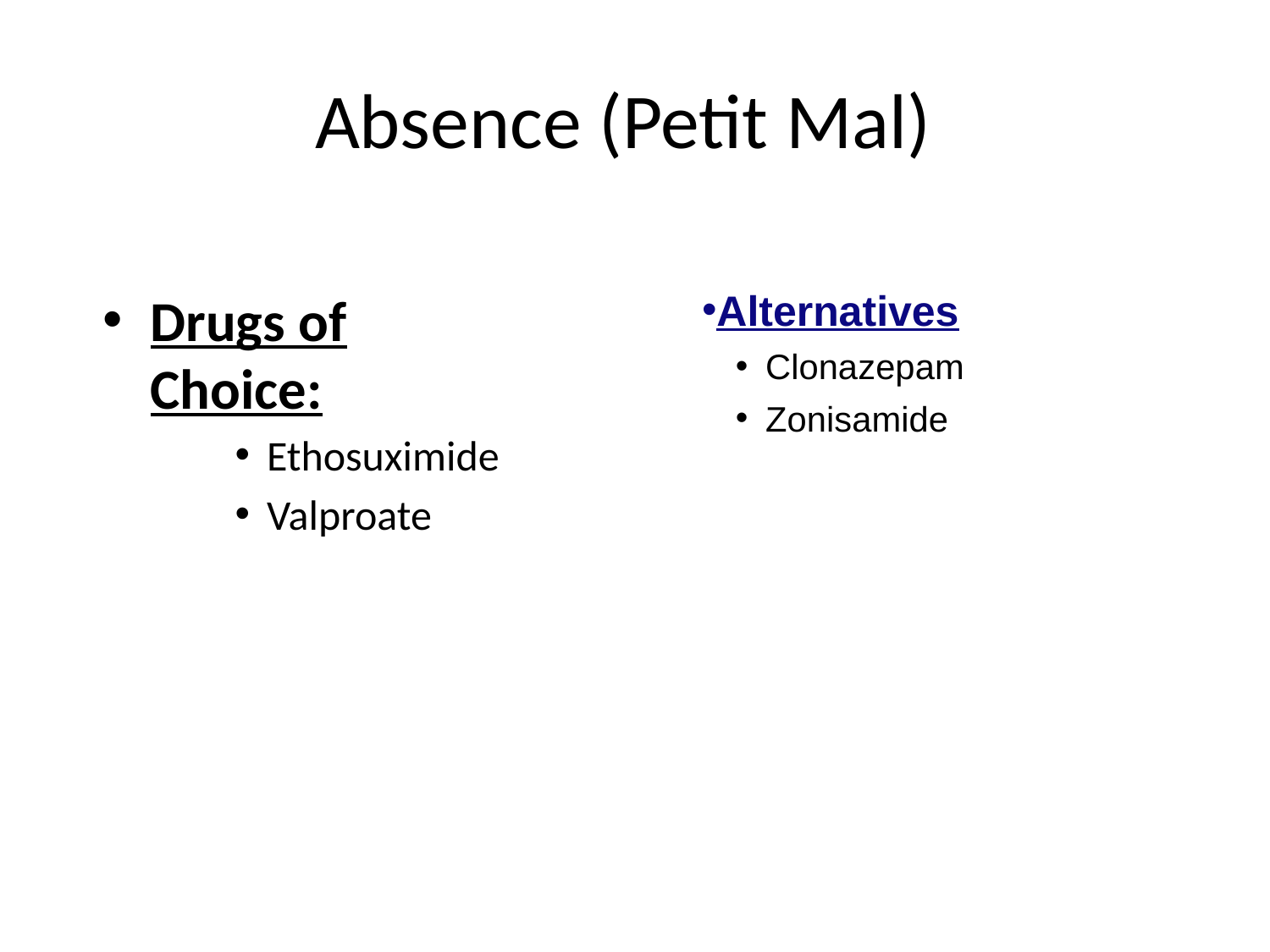

# Absence (Petit Mal)
Drugs of Choice:
Ethosuximide
Valproate
Alternatives
Clonazepam
Zonisamide